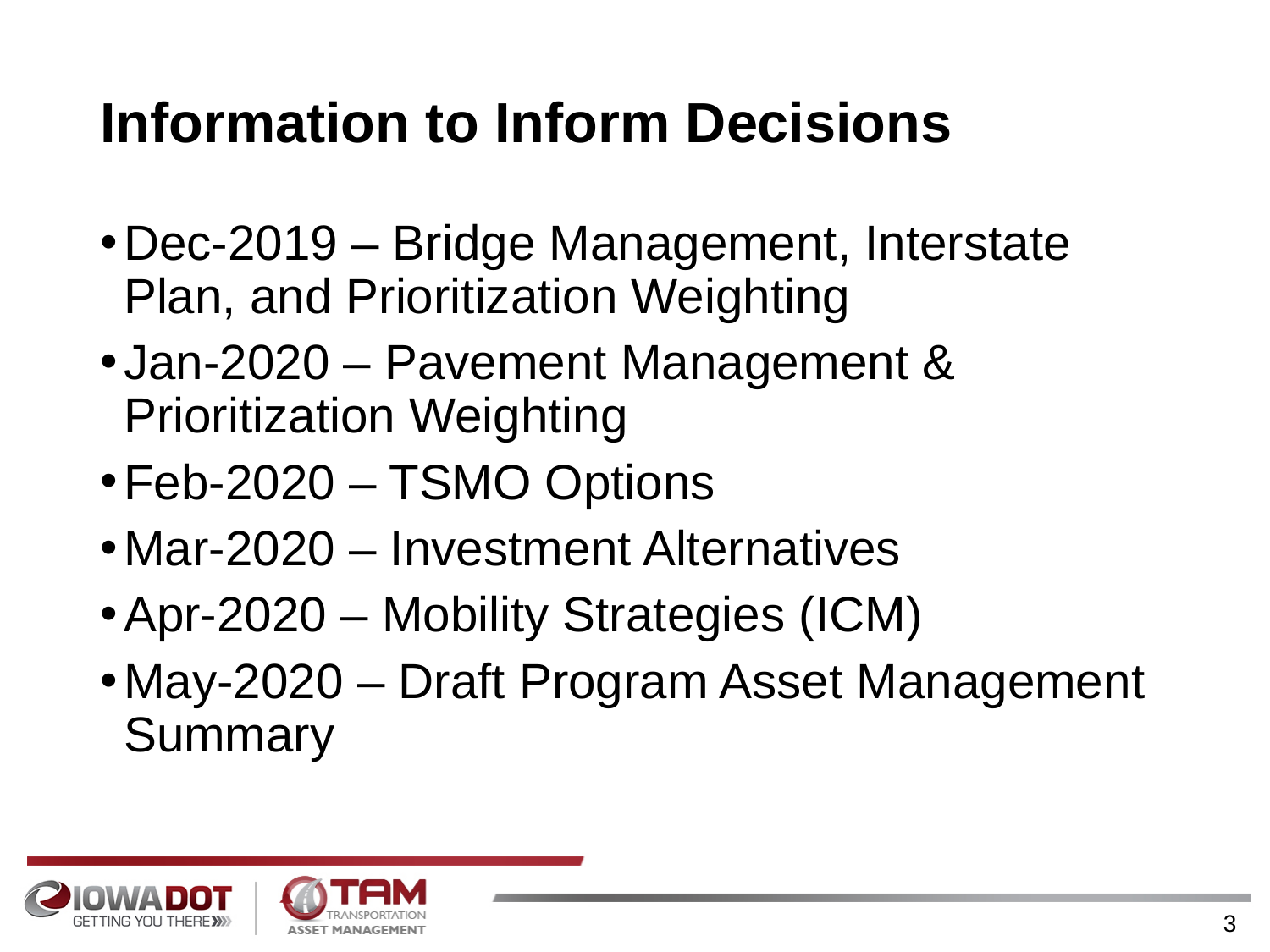

# Information to Inform Decisions
Dec-2019 – Bridge Management, Interstate Plan, and Prioritization Weighting
Jan-2020 – Pavement Management & Prioritization Weighting
Feb-2020 – TSMO Options
Mar-2020 – Investment Alternatives
Apr-2020 – Mobility Strategies (ICM)
May-2020 – Draft Program Asset Management Summary
3